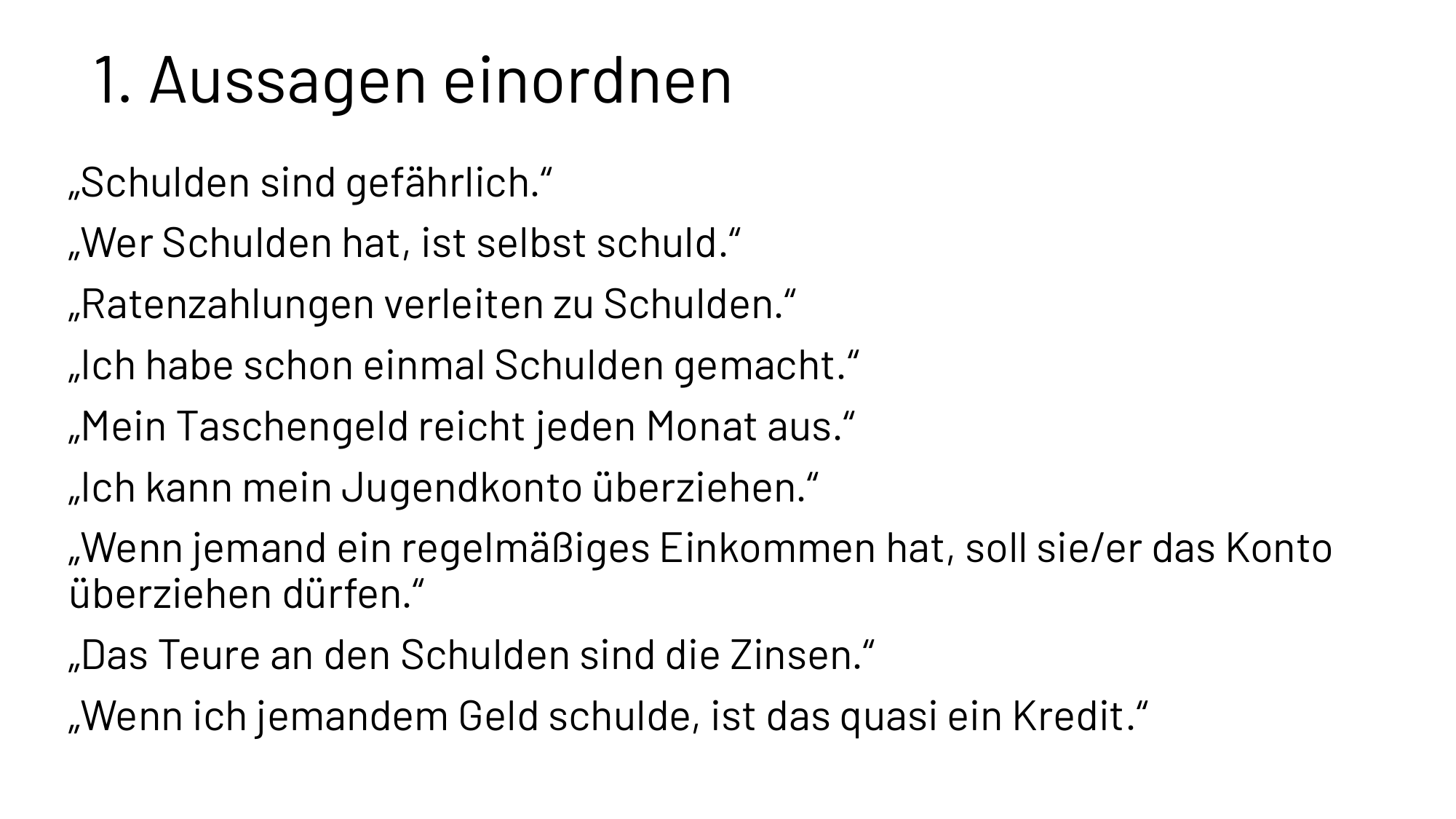

# 1. Aussagen einordnen
„Schulden sind gefährlich.“
„Wer Schulden hat, ist selbst schuld.“
„Ratenzahlungen verleiten zu Schulden.“
„Ich habe schon einmal Schulden gemacht.“
„Mein Taschengeld reicht jeden Monat aus.“
„Ich kann mein Jugendkonto überziehen.“
„Wenn jemand ein regelmäßiges Einkommen hat, soll sie/er das Konto überziehen dürfen.“
„Das Teure an den Schulden sind die Zinsen.“
„Wenn ich jemandem Geld schulde, ist das quasi ein Kredit.“